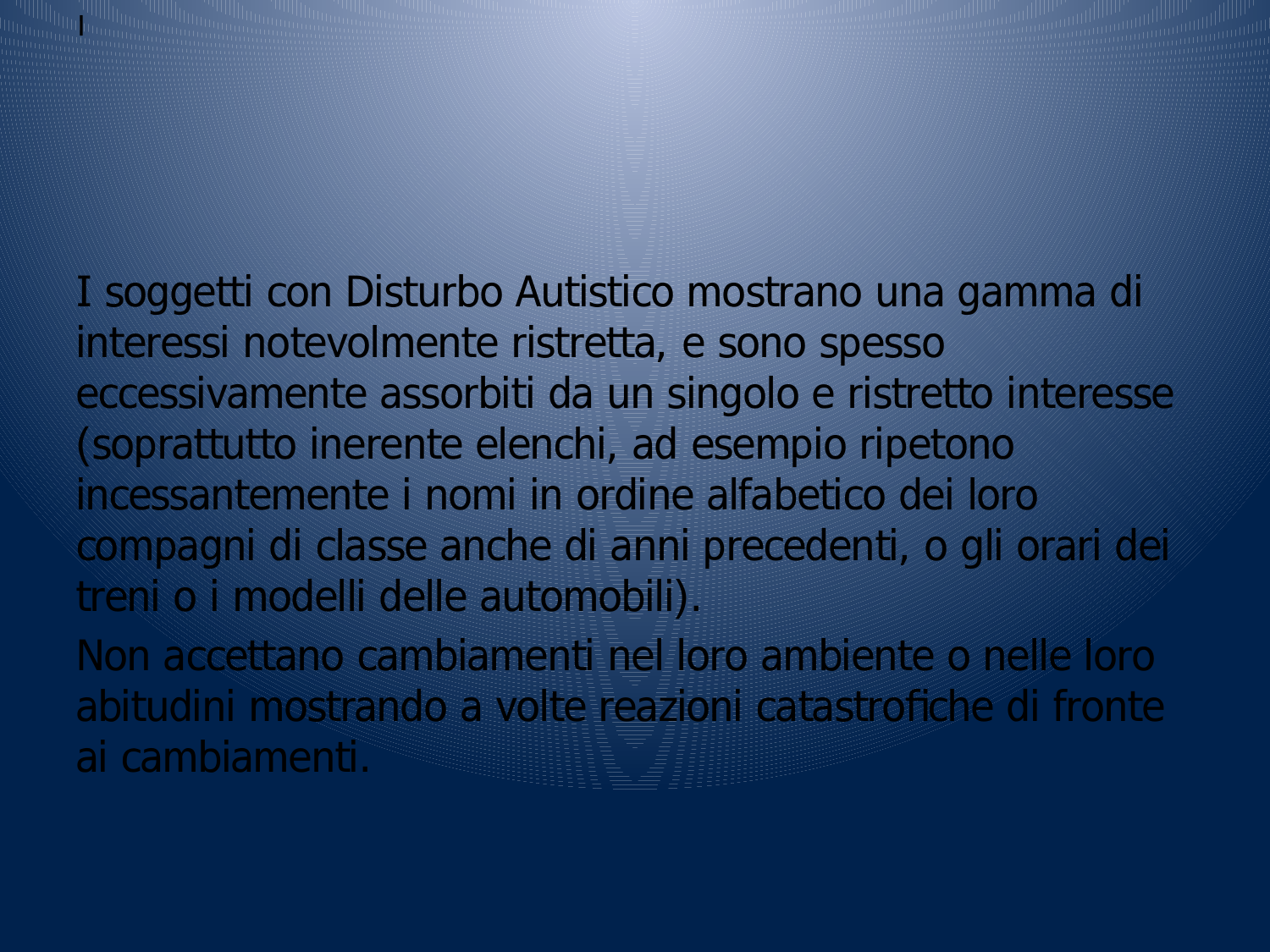

I
#
I soggetti con Disturbo Autistico mostrano una gamma di interessi notevolmente ristretta, e sono spesso eccessivamente assorbiti da un singolo e ristretto interesse (soprattutto inerente elenchi, ad esempio ripetono incessantemente i nomi in ordine alfabetico dei loro compagni di classe anche di anni precedenti, o gli orari dei treni o i modelli delle automobili).
Non accettano cambiamenti nel loro ambiente o nelle loro abitudini mostrando a volte reazioni catastrofiche di fronte ai cambiamenti.